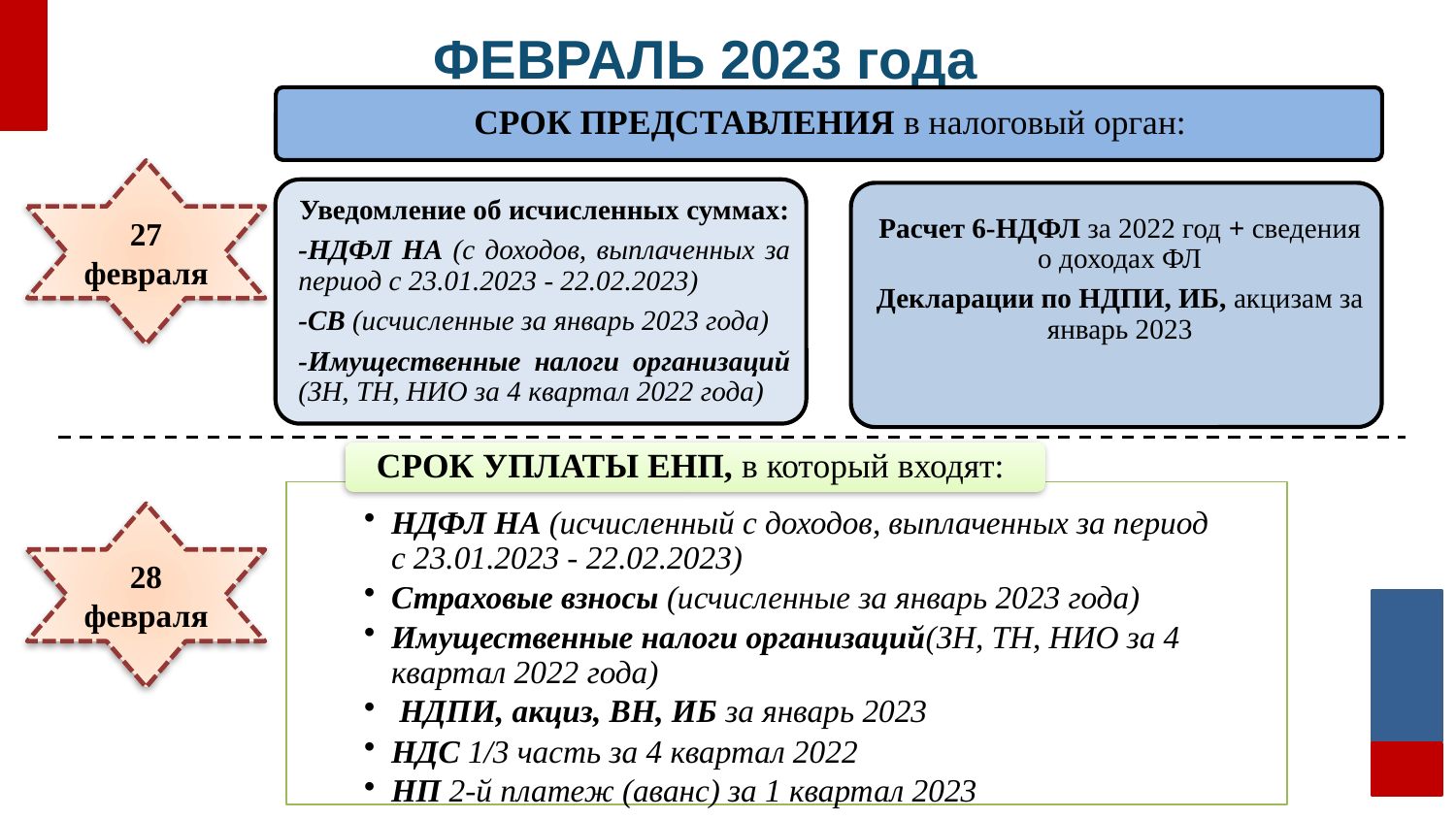

# ФЕВРАЛЬ 2023 года
СРОК ПРЕДСТАВЛЕНИЯ в налоговый орган:
Уведомление об исчисленных суммах:
-НДФЛ НА (с доходов, выплаченных за период с 23.01.2023 - 22.02.2023)
-СВ (исчисленные за январь 2023 года)
-Имущественные налоги организаций (ЗН, ТН, НИО за 4 квартал 2022 года)
Расчет 6-НДФЛ за 2022 год + сведения о доходах ФЛ
Декларации по НДПИ, ИБ, акцизам за январь 2023

27
февраля
НДФЛ НА (исчисленный с доходов, выплаченных за период с 23.01.2023 - 22.02.2023)
Страховые взносы (исчисленные за январь 2023 года)
Имущественные налоги организаций(ЗН, ТН, НИО за 4 квартал 2022 года)
 НДПИ, акциз, ВН, ИБ за январь 2023
НДС 1/3 часть за 4 квартал 2022
НП 2-й платеж (аванс) за 1 квартал 2023
СРОК УПЛАТЫ ЕНП, в который входят:
28 февраля